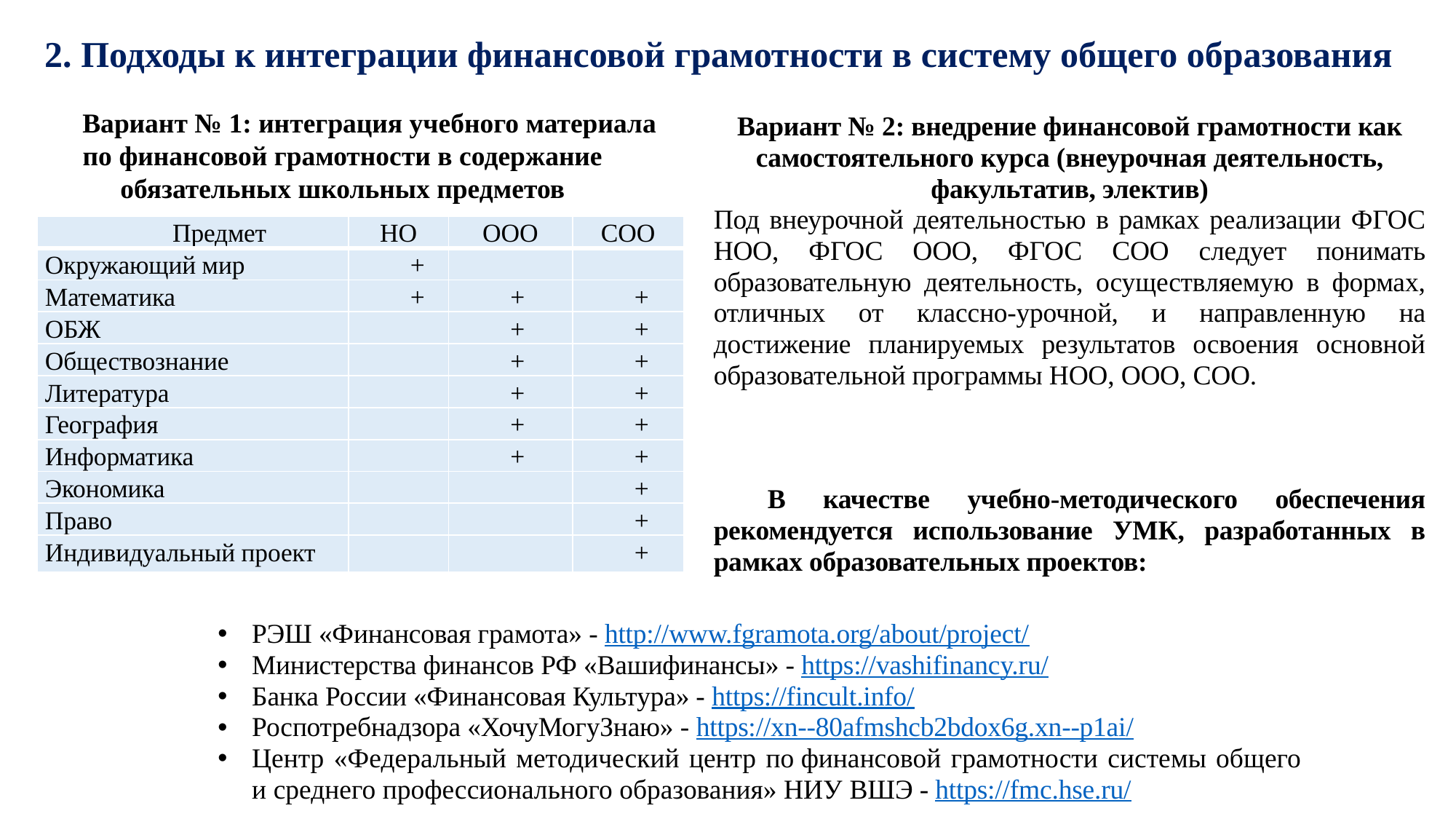

2. Подходы к интеграции финансовой грамотности в систему общего образования
Вариант № 1: интеграция учебного материала по финансовой грамотности в содержание обязательных школьных предметов
Вариант № 2: внедрение финансовой грамотности как самостоятельного курса (внеурочная деятельность, факультатив, электив)
Под внеурочной деятельностью в рамках реализации ФГОС НОО, ФГОС ООО, ФГОС СОО следует понимать образовательную деятельность, осуществляемую в формах, отличных от классно-урочной, и направленную на достижение планируемых результатов освоения основной образовательной программы НОО, ООО, СОО.

В качестве учебно-методического обеспечения рекомендуется использование УМК, разработанных в рамках образовательных проектов:
| Предмет | НО | ООО | СОО |
| --- | --- | --- | --- |
| Окружающий мир | + |  |  |
| Математика | + | + | + |
| ОБЖ |  | + | + |
| Обществознание |  | + | + |
| Литература |  | + | + |
| География |  | + | + |
| Информатика |  | + | + |
| Экономика |  |  | + |
| Право |  |  | + |
| Индивидуальный проект |  |  | + |
РЭШ «Финансовая грамота» - http://www.fgramota.org/about/project/
Министерства финансов РФ «Вашифинансы» - https://vashifinancy.ru/
Банка России «Финансовая Культура» - https://fincult.info/
Роспотребнадзора «ХочуМогуЗнаю» - https://xn--80afmshcb2bdox6g.xn--p1ai/
Центр «Федеральный методический центр по финансовой грамотности системы общего и среднего профессионального образования» НИУ ВШЭ - https://fmc.hse.ru/